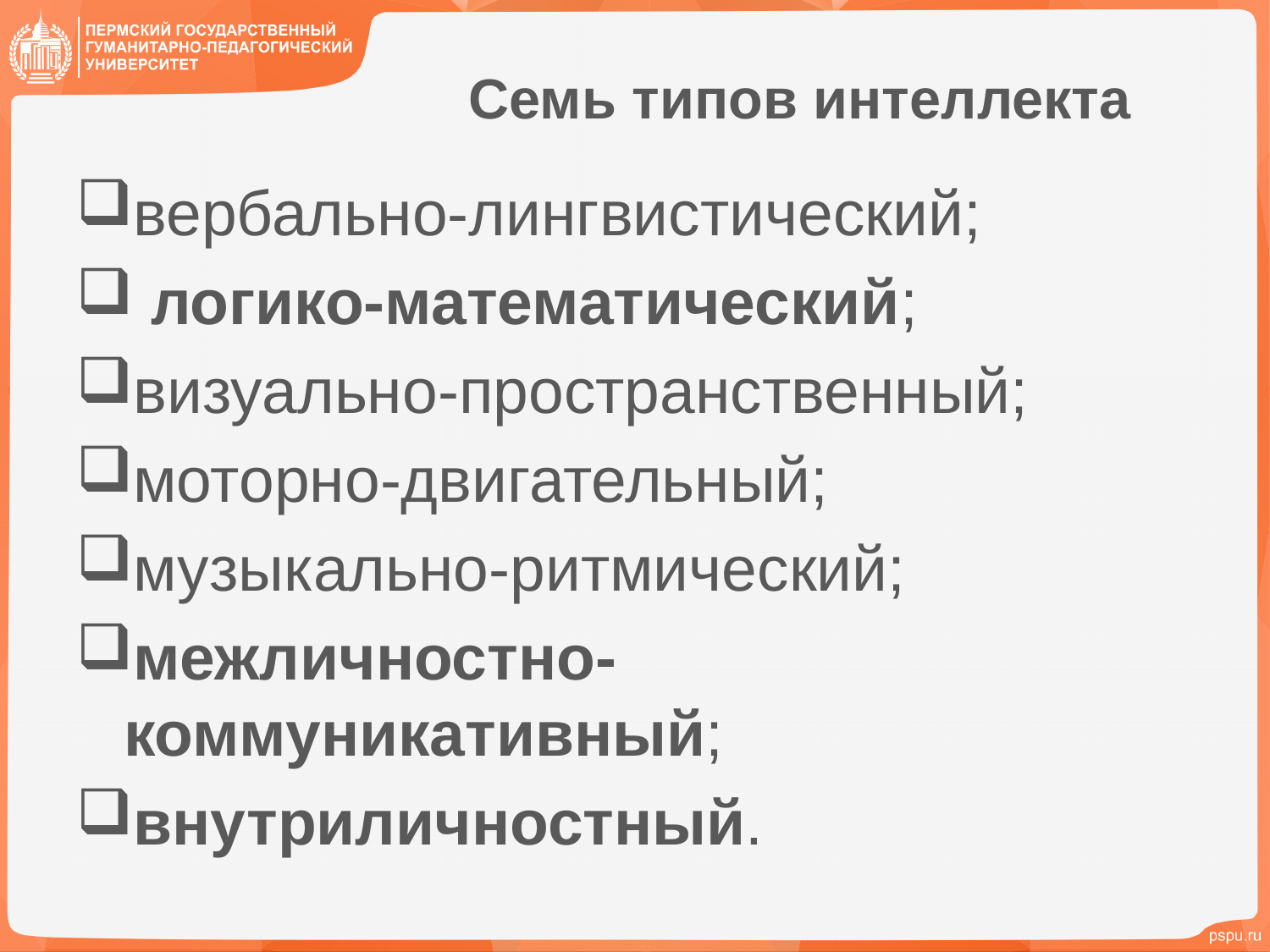

# Семь типов интеллекта
вербально-лингвистический;
 логико-математический;
визуально-пространственный;
моторно-двигательный;
музыкально-ритмический;
межличностно-коммуникативный;
внутриличностный.